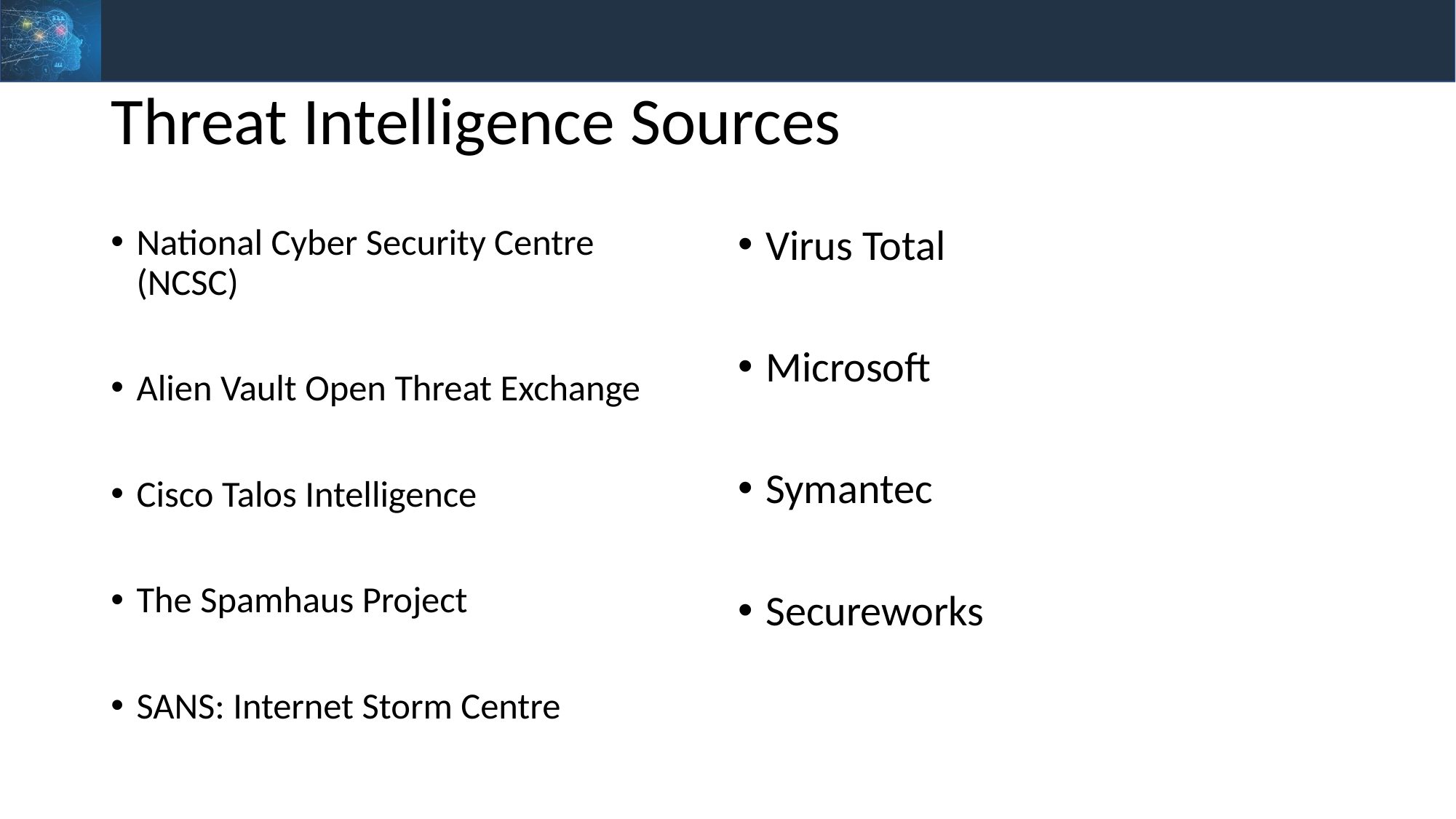

# Threat Intelligence Sources
National Cyber Security Centre (NCSC)

Alien Vault Open Threat Exchange

Cisco Talos Intelligence

The Spamhaus Project

SANS: Internet Storm Centre
Virus Total

Microsoft

Symantec

Secureworks